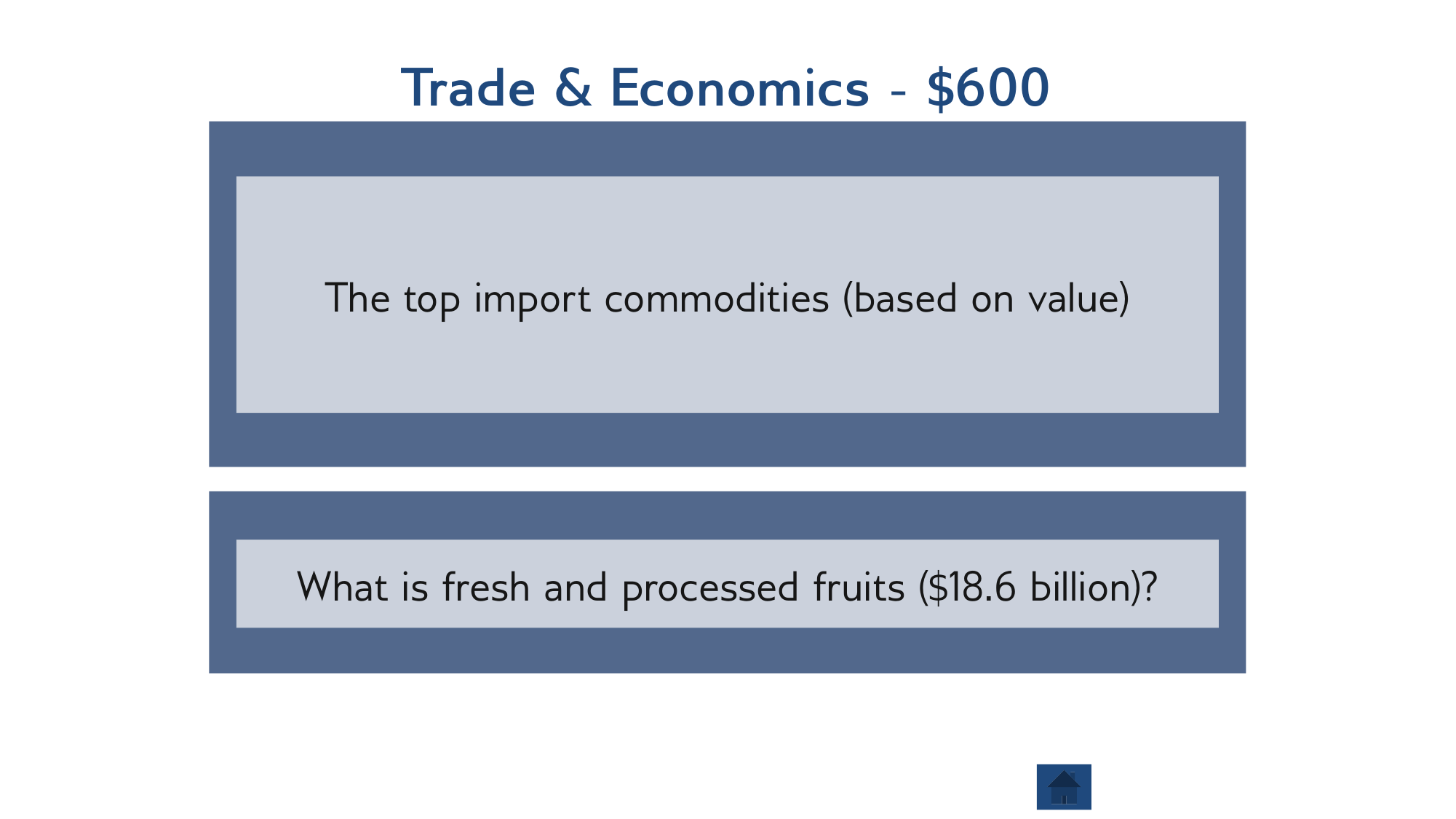

# Trade & Economics - $600

The top import commodities (based on value)

What is fresh and processed fruits ($18.6 billion)?